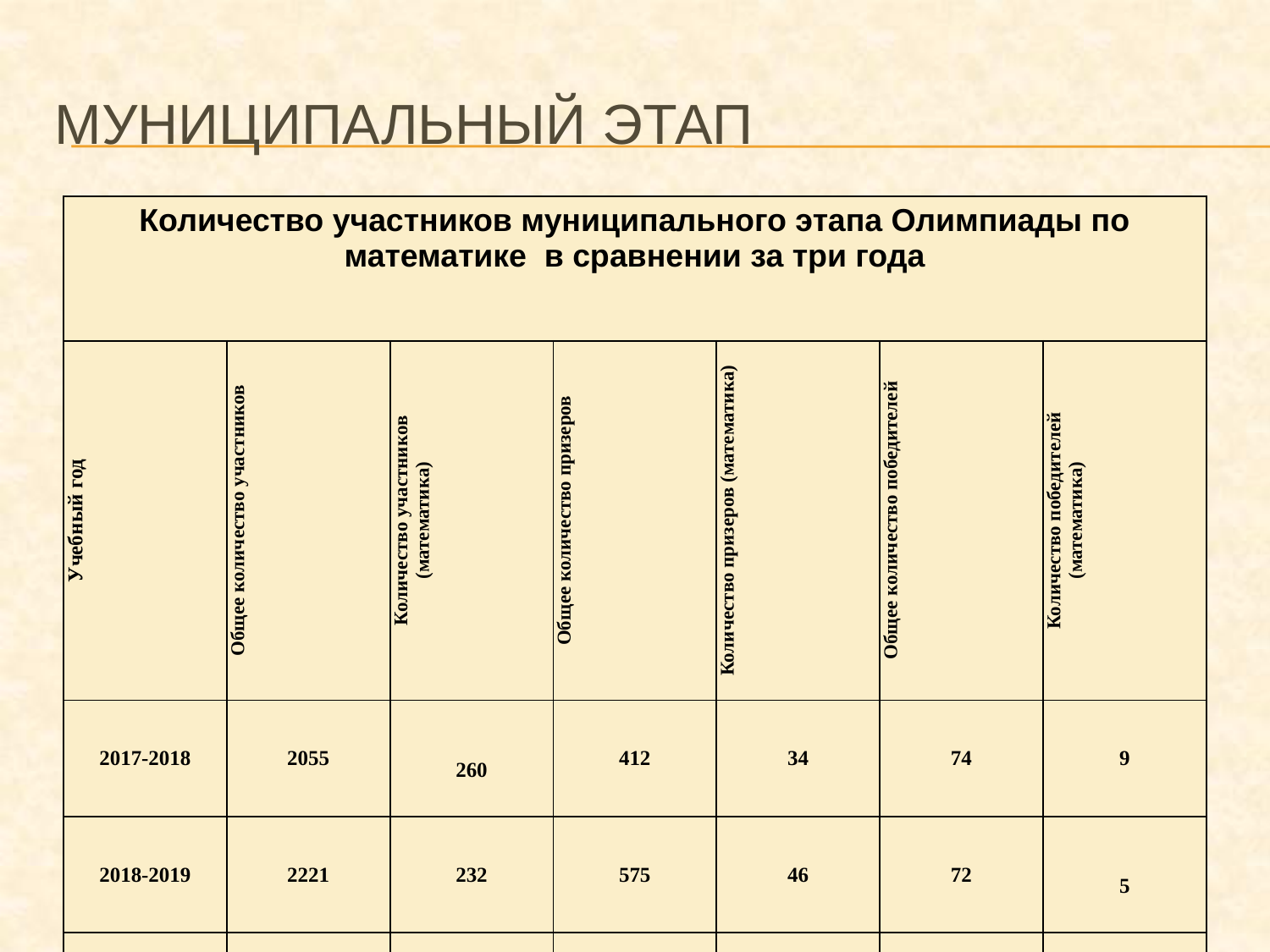

# Муниципальный этап
| Количество участников муниципального этапа Олимпиады по математике в сравнении за три года |  |  |  |  |  |  |
| --- | --- | --- | --- | --- | --- | --- |
| Учебный год | Общее количество участников | Количество участников (математика) | Общее количество призеров | Количество призеров (математика) | Общее количество победителей | Количество победителей (математика) |
| 2017-2018 | 2055 | 260 | 412 | 34 | 74 | 9 |
| 2018-2019 | 2221 | 232 | 575 | 46 | 72 | 5 |
| 2019-2020 | 2251 | 184 | 556 | 29 | 82 | 7 |